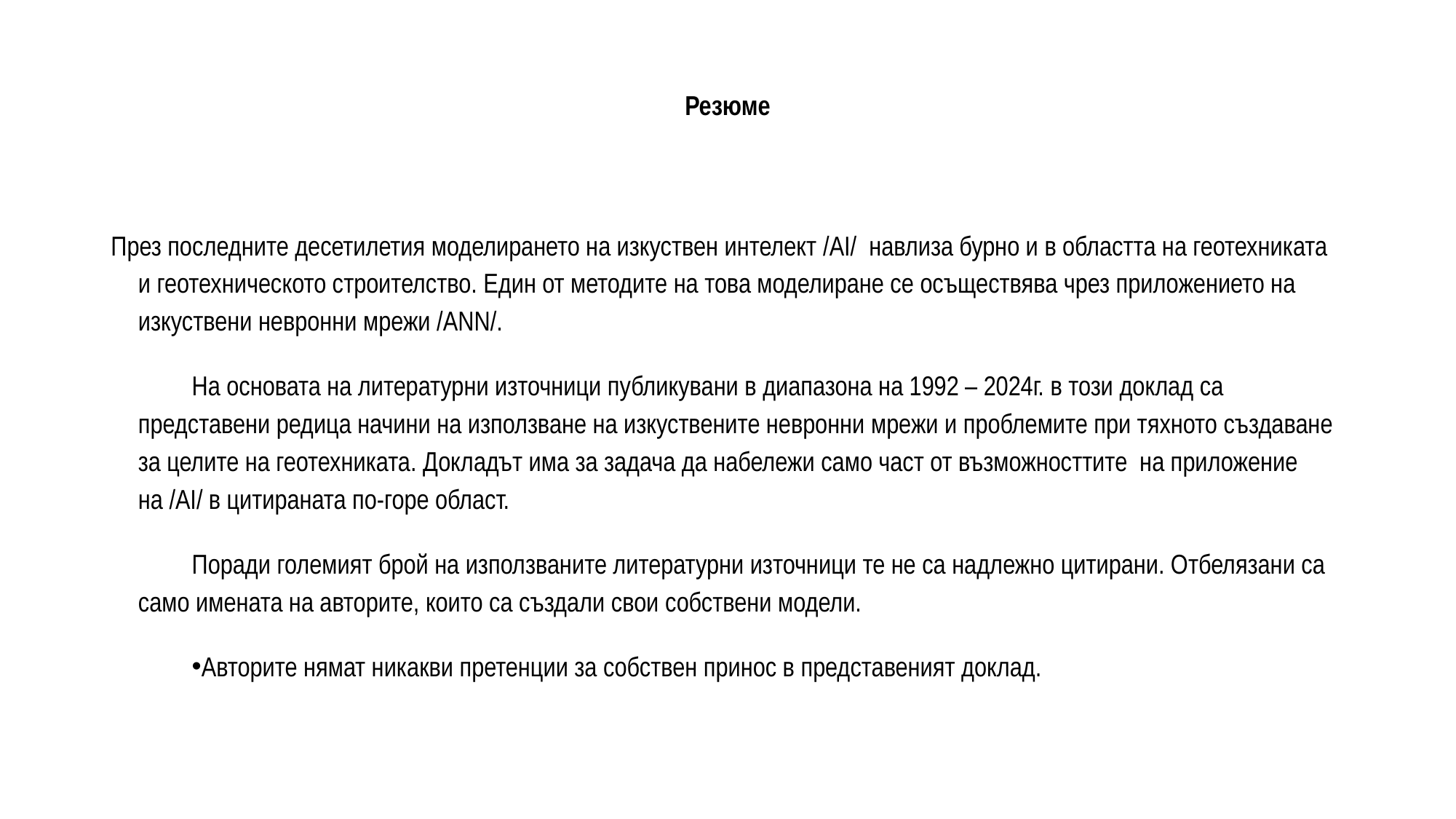

# Резюме
През последните десетилетия моделирането на изкуствен интелект /AI/  навлиза бурно и в областта на геотехниката и геотехническото строителство. Един от методите на това моделиране се осъществява чрез приложението на изкуствени невронни мрежи /ANN/.
На основата на литературни източници публикувани в диапазона на 1992 – 2024г. в този доклад са представени редица начини на използване на изкуствените невронни мрежи и проблемите при тяхното създаване за целите на геотехниката. Докладът има за задача да набележи само част от възможносттите  на приложение на /AI/ в цитираната по-горе област.
Поради големият брой на използваните литературни източници те не са надлежно цитирани. Отбелязани са само имената на авторите, които са създали свои собствени модели.
Авторите нямат никакви претенции за собствен принос в представеният доклад.